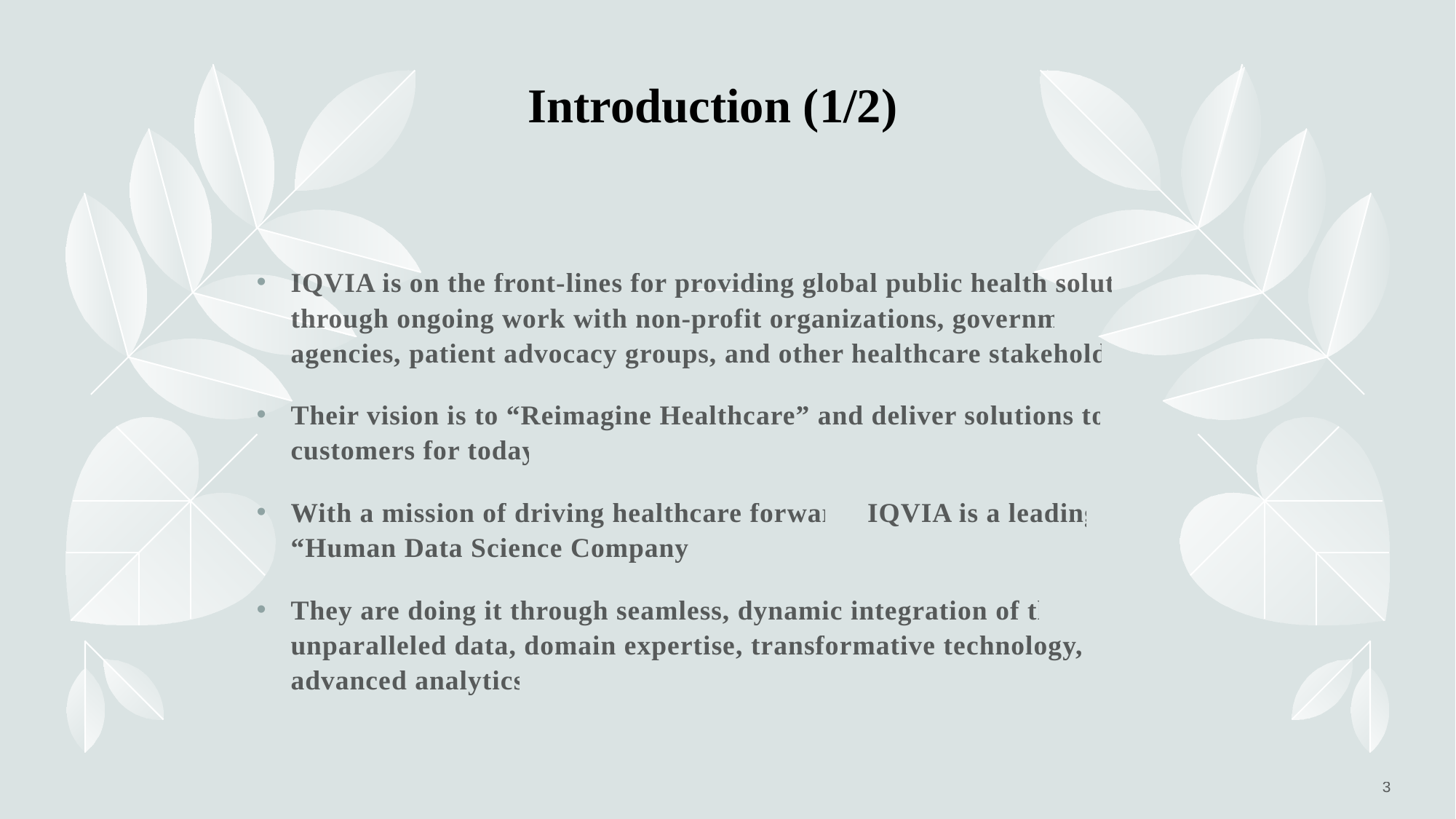

# Introduction (1/2)
IQVIA is on the front-lines for providing global public health solutions through ongoing work with non-profit organizations, government agencies, patient advocacy groups, and other healthcare stakeholders.
Their vision is to “Reimagine Healthcare” and deliver solutions to the customers for today.
With a mission of driving healthcare forward, IQVIA is a leading “Human Data Science Company”.
They are doing it through seamless, dynamic integration of their unparalleled data, domain expertise, transformative technology, and advanced analytics.

3